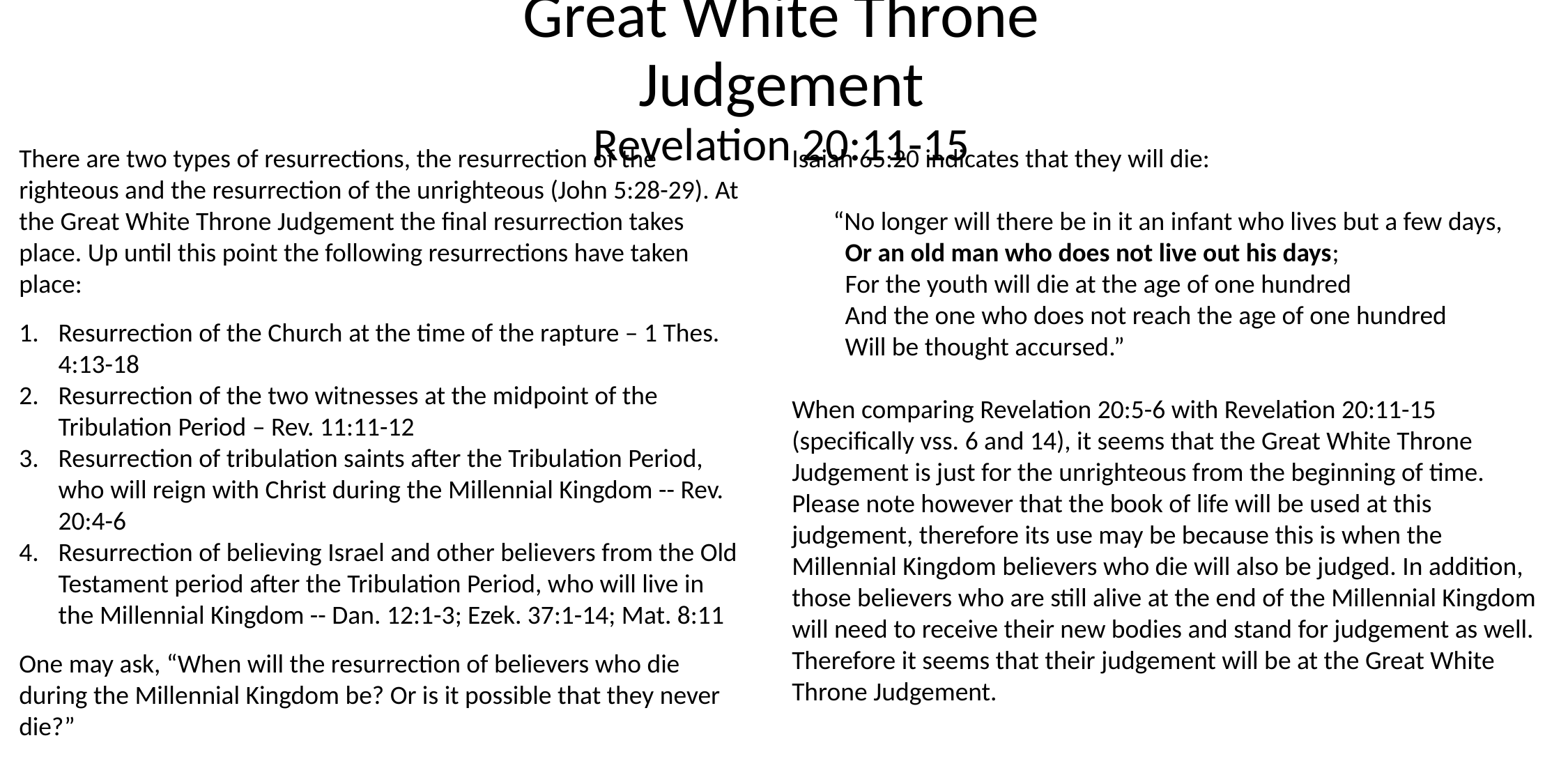

# Great White Throne Judgement Revelation 20:11-15
There are two types of resurrections, the resurrection of the righteous and the resurrection of the unrighteous (John 5:28-29). At the Great White Throne Judgement the final resurrection takes place. Up until this point the following resurrections have taken place:

Resurrection of the Church at the time of the rapture – 1 Thes. 4:13-18
Resurrection of the two witnesses at the midpoint of the Tribulation Period – Rev. 11:11-12
Resurrection of tribulation saints after the Tribulation Period, who will reign with Christ during the Millennial Kingdom -- Rev. 20:4-6
Resurrection of believing Israel and other believers from the Old Testament period after the Tribulation Period, who will live in the Millennial Kingdom -- Dan. 12:1-3; Ezek. 37:1-14; Mat. 8:11

One may ask, “When will the resurrection of believers who die during the Millennial Kingdom be? Or is it possible that they never die?”
Isaiah 65:20 indicates that they will die:

       “No longer will there be in it an infant who lives but a few days,
         Or an old man who does not live out his days;
         For the youth will die at the age of one hundred
         And the one who does not reach the age of one hundred
         Will be thought accursed.”

When comparing Revelation 20:5-6 with Revelation 20:11-15 (specifically vss. 6 and 14), it seems that the Great White Throne Judgement is just for the unrighteous from the beginning of time. Please note however that the book of life will be used at this judgement, therefore its use may be because this is when the Millennial Kingdom believers who die will also be judged. In addition, those believers who are still alive at the end of the Millennial Kingdom will need to receive their new bodies and stand for judgement as well. Therefore it seems that their judgement will be at the Great White Throne Judgement.